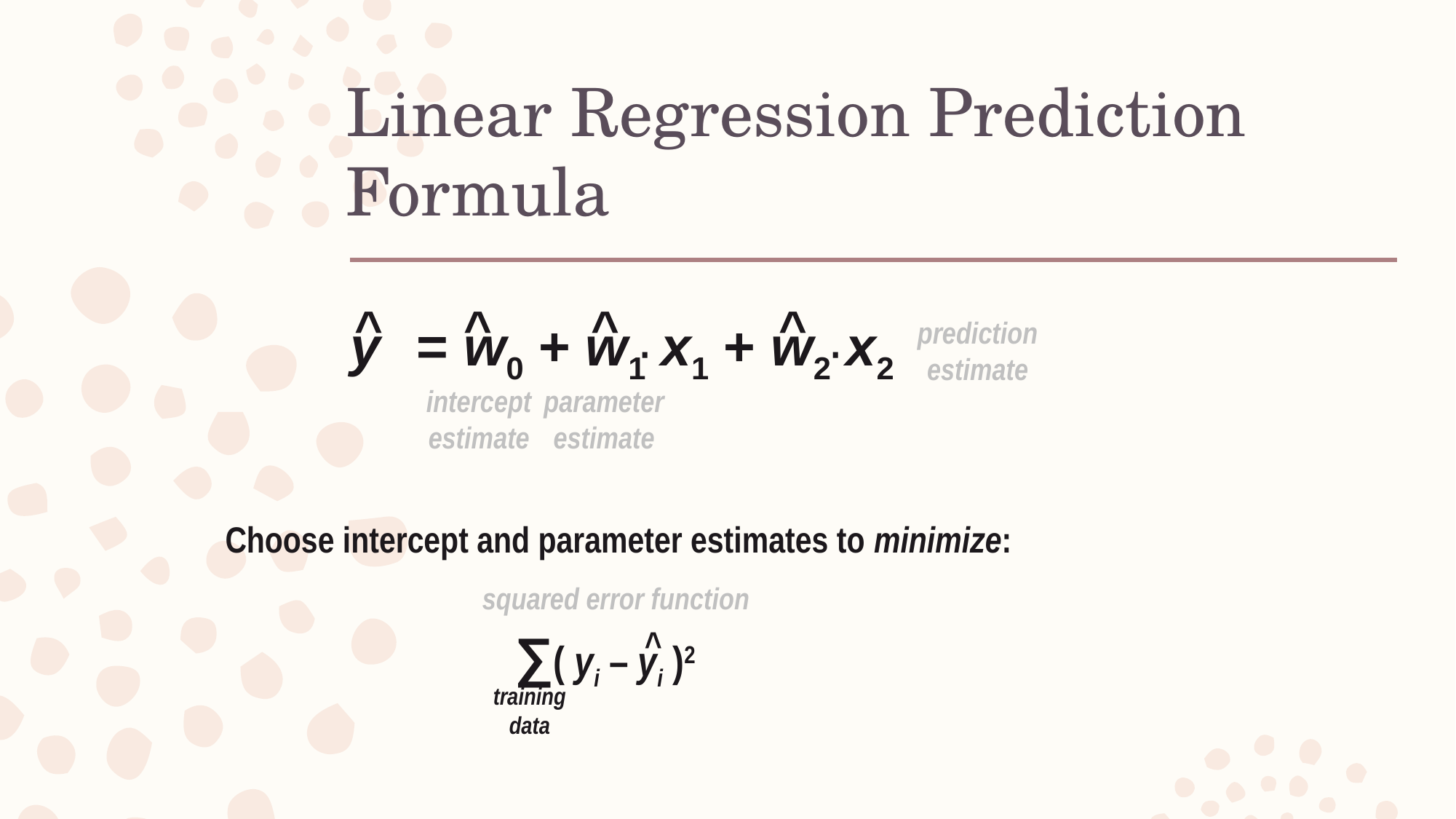

# Linear Regression Prediction Formula

^
^
^
^
y
= w0 + w1 x1 + w2 x2
prediction
estimate
·
·
intercept
estimate
parameter
estimate
Choose intercept and parameter estimates to minimize:
squared error function
^
∑( yi – yi )2
training
data